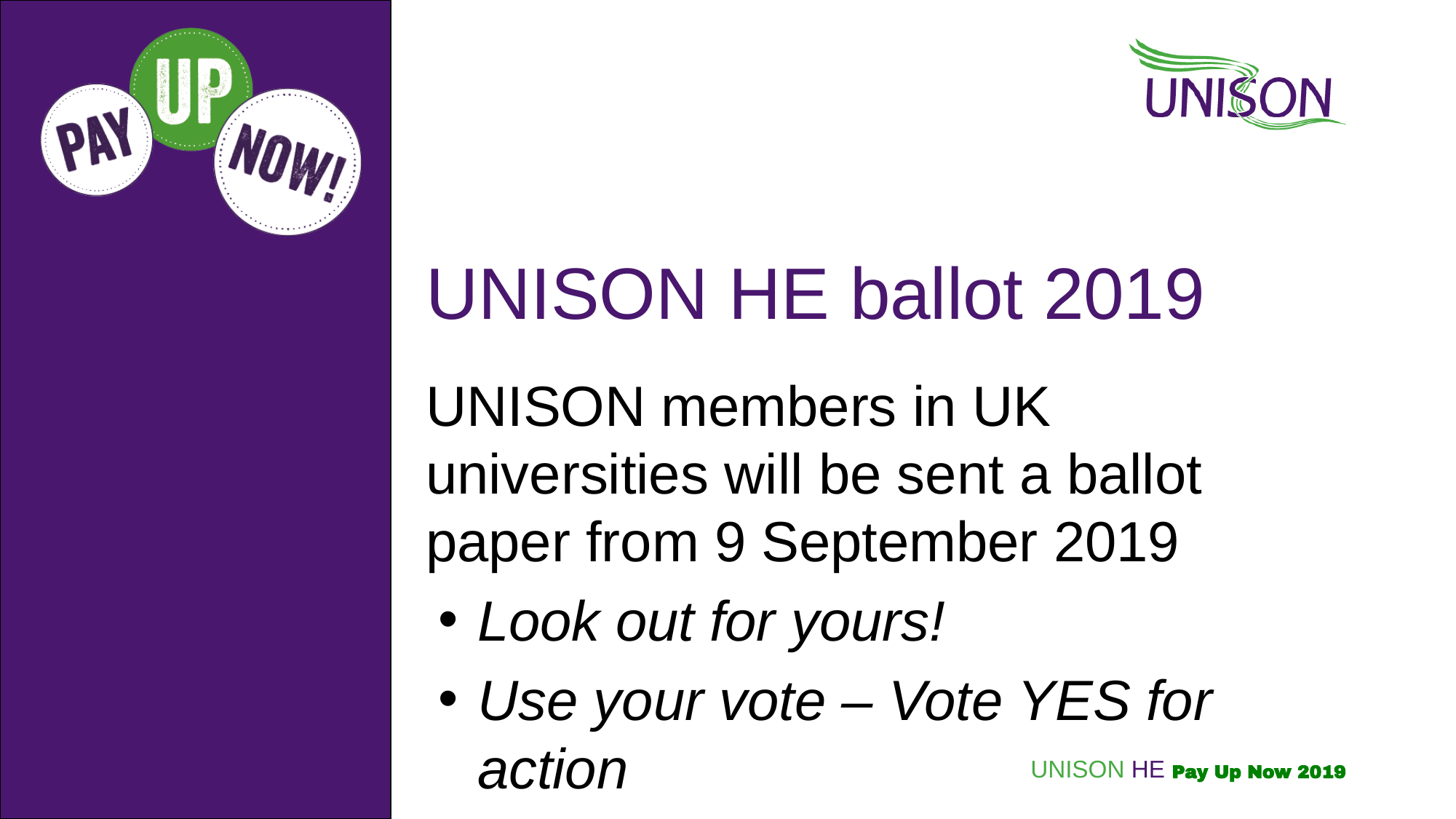

# UNISON HE ballot 2019
UNISON members in UK universities will be sent a ballot paper from 9 September 2019
Look out for yours!
Use your vote – Vote YES for action